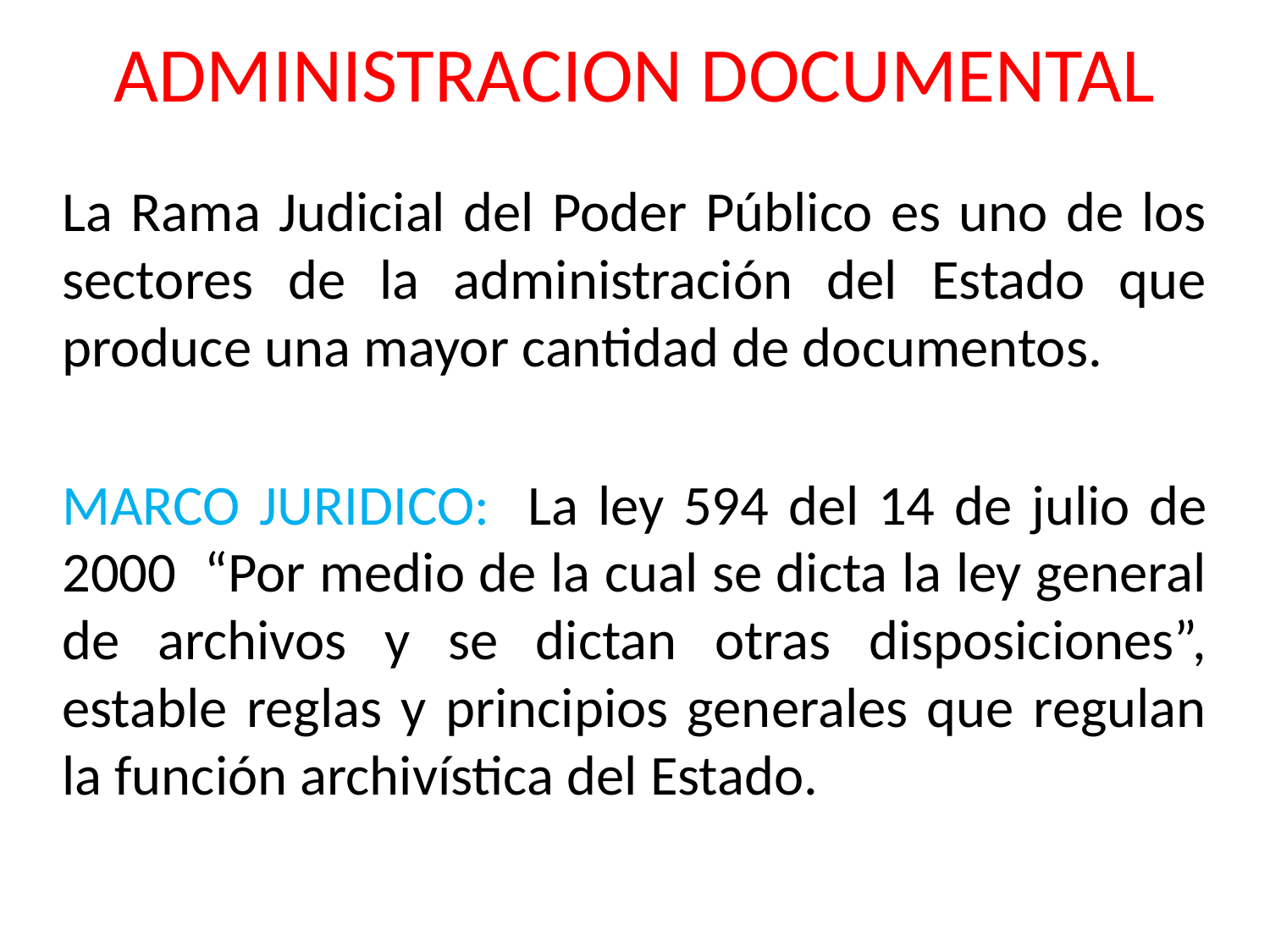

# ADMINISTRACION DOCUMENTAL
La Rama Judicial del Poder Público es uno de los sectores de la administración del Estado que produce una mayor cantidad de documentos.

MARCO JURIDICO:  La ley 594 del 14 de julio de 2000  “Por medio de la cual se dicta la ley general de archivos y se dictan otras disposiciones”, estable reglas y principios generales que regulan la función archivística del Estado.